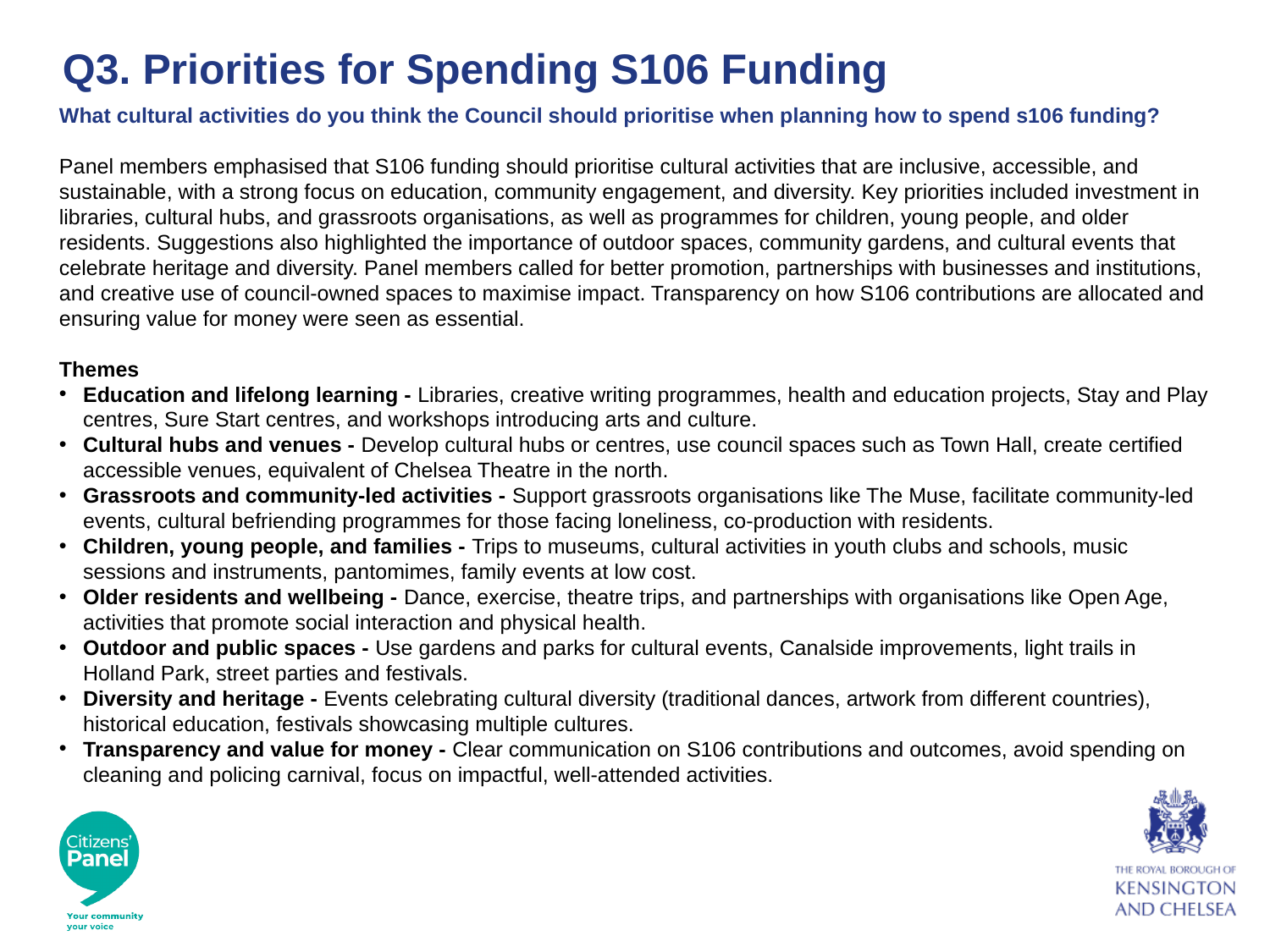

# Q3. Priorities for Spending S106 Funding
What cultural activities do you think the Council should prioritise when planning how to spend s106 funding?

Panel members emphasised that S106 funding should prioritise cultural activities that are inclusive, accessible, and sustainable, with a strong focus on education, community engagement, and diversity. Key priorities included investment in libraries, cultural hubs, and grassroots organisations, as well as programmes for children, young people, and older residents. Suggestions also highlighted the importance of outdoor spaces, community gardens, and cultural events that celebrate heritage and diversity. Panel members called for better promotion, partnerships with businesses and institutions, and creative use of council-owned spaces to maximise impact. Transparency on how S106 contributions are allocated and ensuring value for money were seen as essential.

Themes
Education and lifelong learning - Libraries, creative writing programmes, health and education projects, Stay and Play centres, Sure Start centres, and workshops introducing arts and culture.
Cultural hubs and venues - Develop cultural hubs or centres, use council spaces such as Town Hall, create certified accessible venues, equivalent of Chelsea Theatre in the north.
Grassroots and community-led activities - Support grassroots organisations like The Muse, facilitate community-led events, cultural befriending programmes for those facing loneliness, co-production with residents.
Children, young people, and families - Trips to museums, cultural activities in youth clubs and schools, music sessions and instruments, pantomimes, family events at low cost.
Older residents and wellbeing - Dance, exercise, theatre trips, and partnerships with organisations like Open Age, activities that promote social interaction and physical health.
Outdoor and public spaces - Use gardens and parks for cultural events, Canalside improvements, light trails in Holland Park, street parties and festivals.
Diversity and heritage - Events celebrating cultural diversity (traditional dances, artwork from different countries), historical education, festivals showcasing multiple cultures.
Transparency and value for money - Clear communication on S106 contributions and outcomes, avoid spending on cleaning and policing carnival, focus on impactful, well-attended activities.